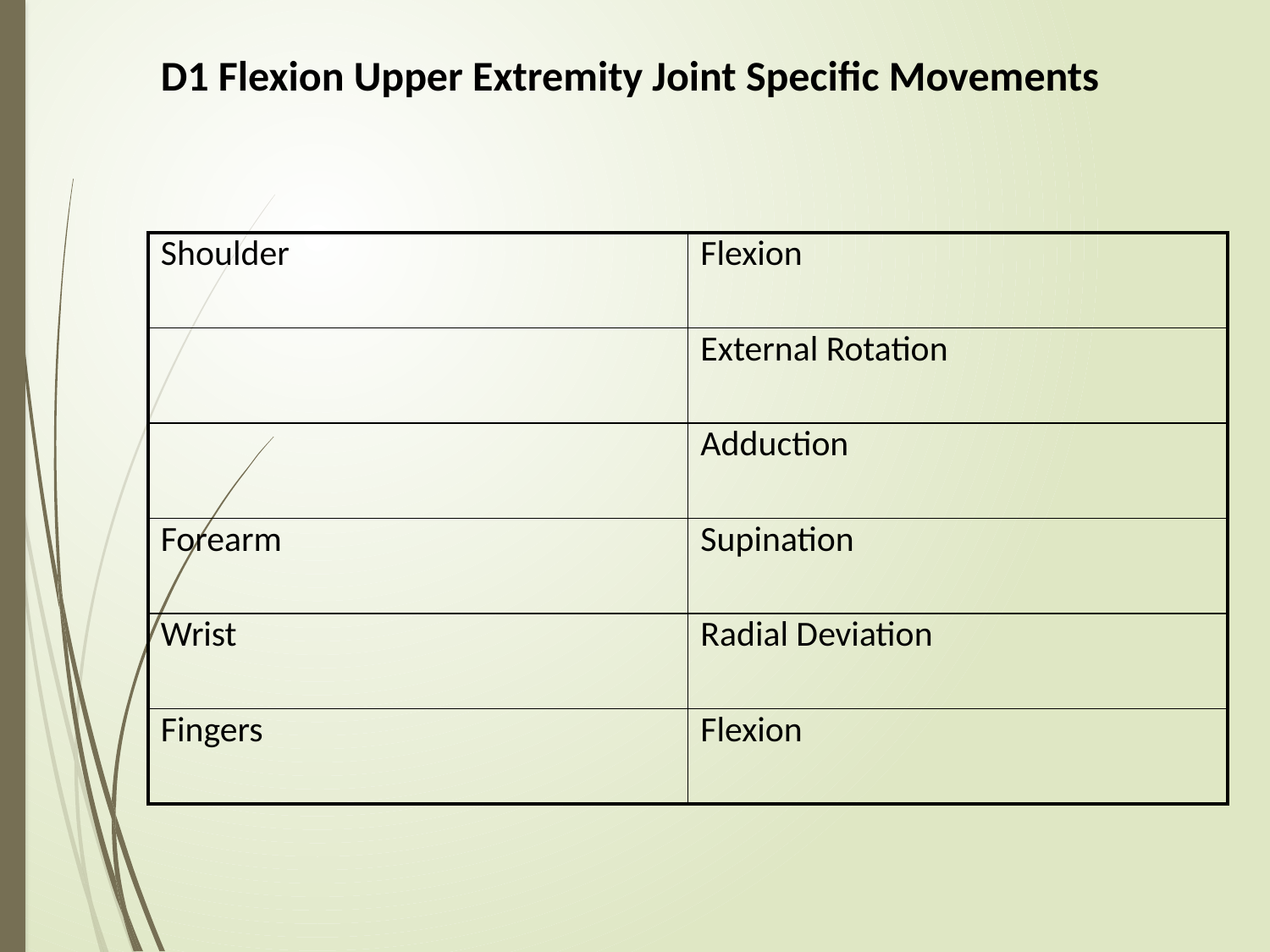

# D1 Flexion Upper Extremity Joint Specific Movements
| Shoulder | Flexion |
| --- | --- |
|  | External Rotation |
|  | Adduction |
| Forearm | Supination |
| Wrist | Radial Deviation |
| Fingers | Flexion |